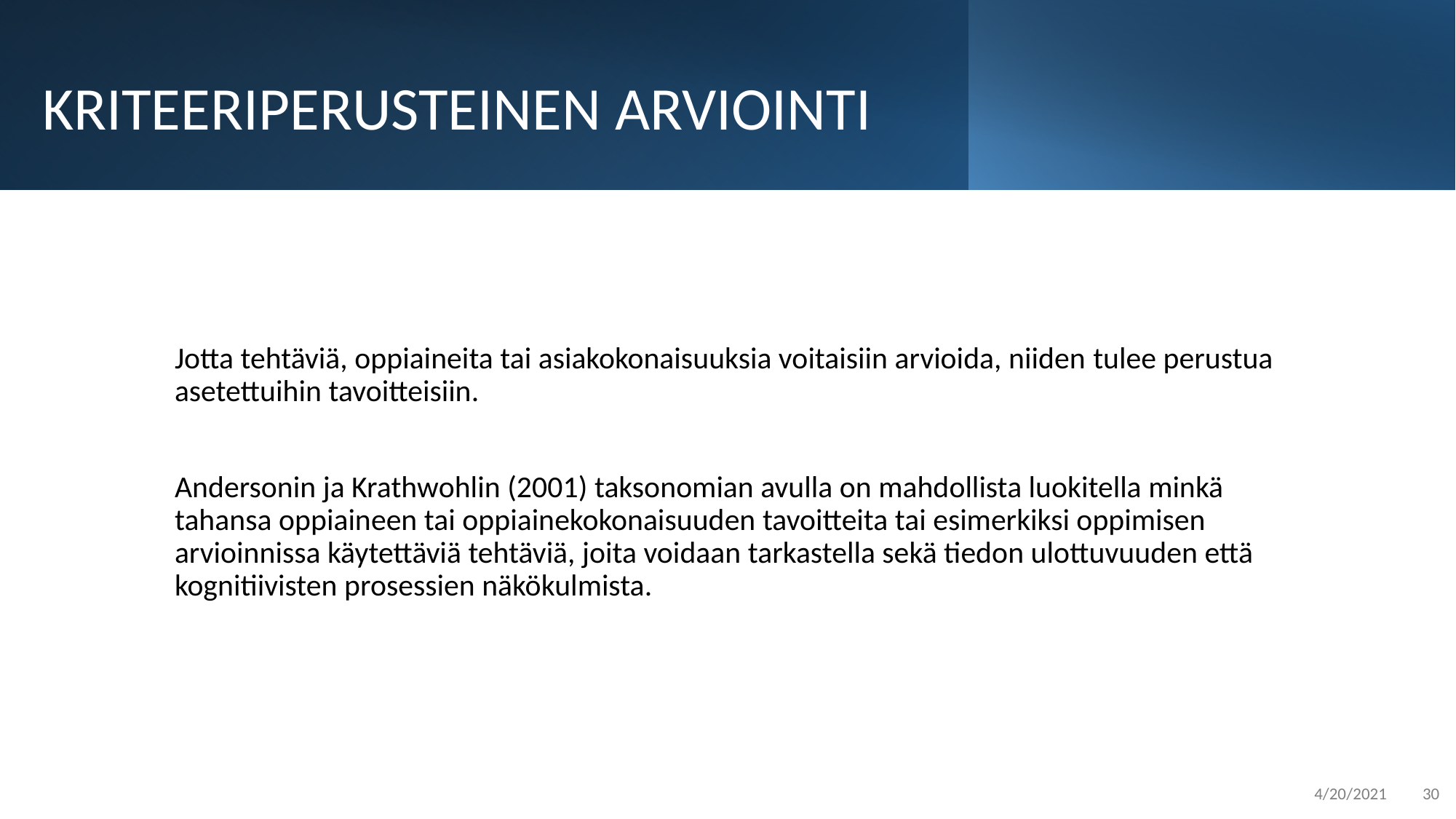

# KRITEERIPERUSTEINEN ARVIOINTI
Jotta tehtäviä, oppiaineita tai asiakokonaisuuksia voitaisiin arvioida, niiden tulee perustua asetettuihin tavoitteisiin.

Andersonin ja Krathwohlin (2001) taksonomian avulla on mahdollista luokitella minkä tahansa oppiaineen tai oppiainekokonaisuuden tavoitteita tai esimerkiksi oppimisen arvioinnissa käytettäviä tehtäviä, joita voidaan tarkastella sekä tiedon ulottuvuuden että kognitiivisten prosessien näkökulmista.

4/20/2021
30